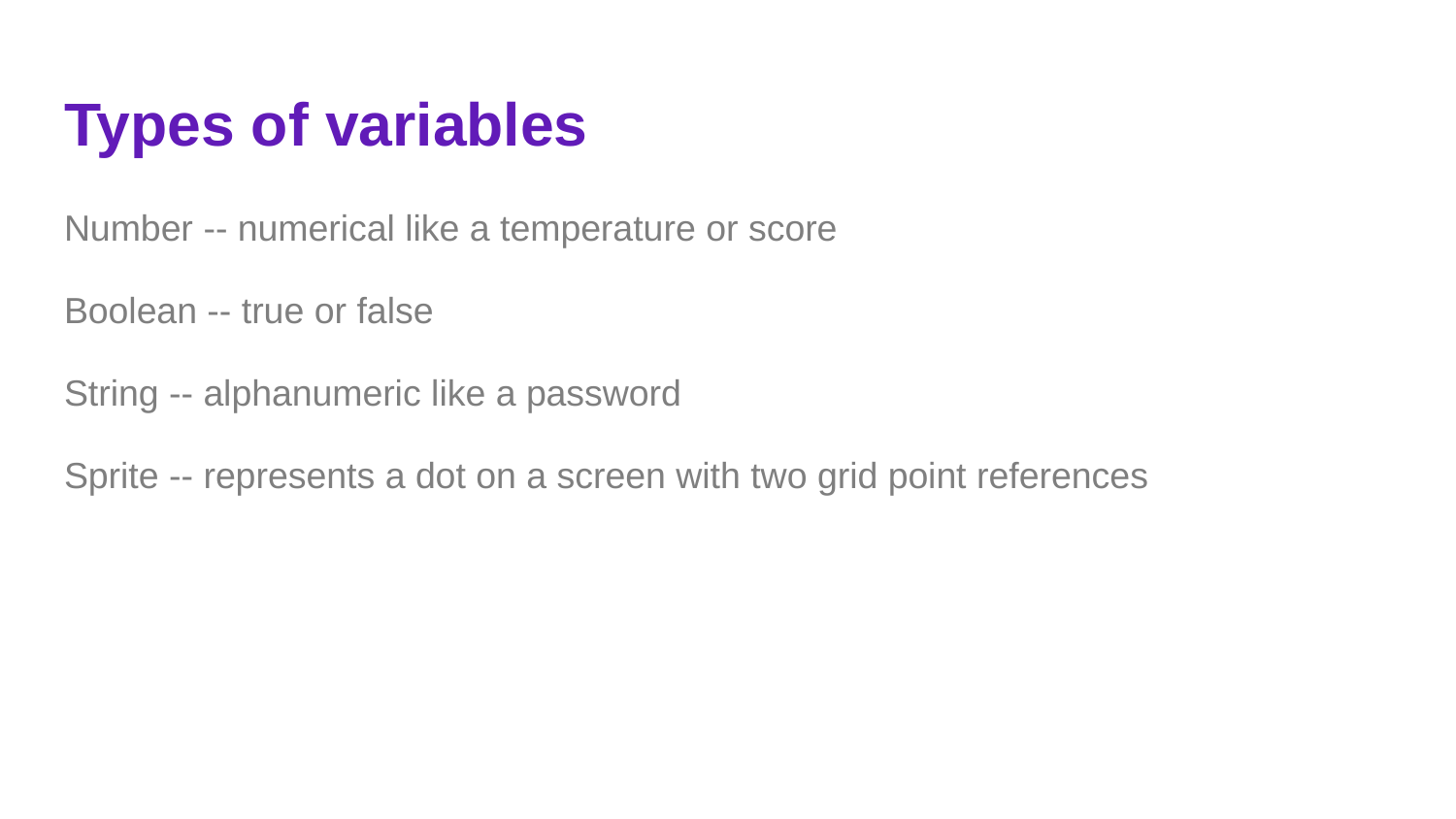

# Types of variables
Number -- numerical like a temperature or score
Boolean -- true or false
String -- alphanumeric like a password
Sprite -- represents a dot on a screen with two grid point references